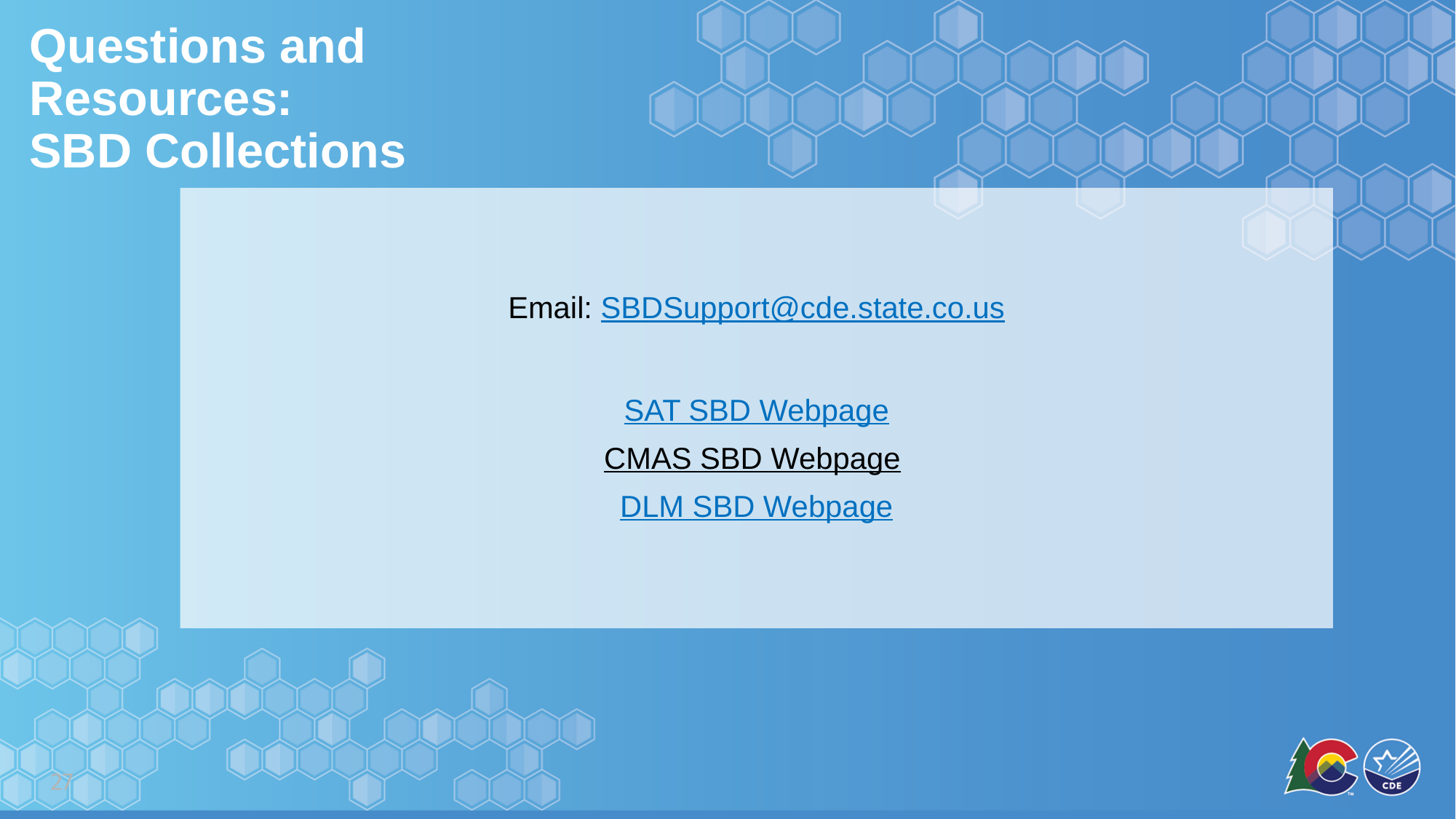

# Questions and Resources: SBD Collections
Email: SBDSupport@cde.state.co.us

SAT SBD Webpage
CMAS SBD Webpage
DLM SBD Webpage
27